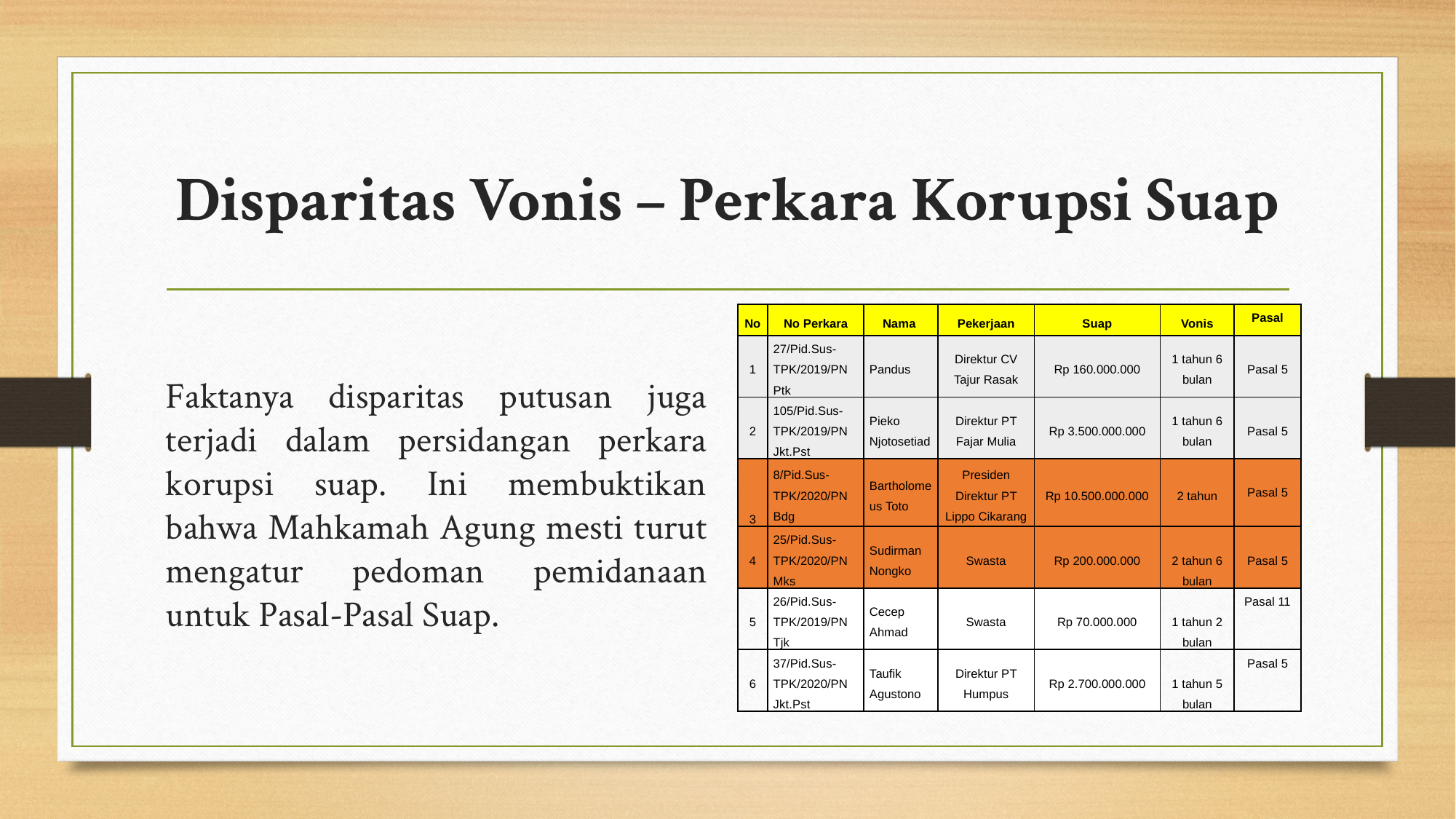

# Disparitas Vonis – Perkara Korupsi Suap
| No | No Perkara | Nama | Pekerjaan | Suap | Vonis | Pasal |
| --- | --- | --- | --- | --- | --- | --- |
| 1 | 27/Pid.Sus-TPK/2019/PN Ptk | Pandus | Direktur CV Tajur Rasak | Rp 160.000.000 | 1 tahun 6 bulan | Pasal 5 |
| 2 | 105/Pid.Sus-TPK/2019/PN Jkt.Pst | Pieko Njotosetiad | Direktur PT Fajar Mulia | Rp 3.500.000.000 | 1 tahun 6 bulan | Pasal 5 |
| 3 | 8/Pid.Sus-TPK/2020/PN Bdg | Bartholomeus Toto | Presiden Direktur PT Lippo Cikarang | Rp 10.500.000.000 | 2 tahun | Pasal 5 |
| 4 | 25/Pid.Sus-TPK/2020/PN Mks | Sudirman Nongko | Swasta | Rp 200.000.000 | 2 tahun 6 bulan | Pasal 5 |
| 5 | 26/Pid.Sus-TPK/2019/PN Tjk | Cecep Ahmad | Swasta | Rp 70.000.000 | 1 tahun 2 bulan | Pasal 11 |
| 6 | 37/Pid.Sus-TPK/2020/PN Jkt.Pst | Taufik Agustono | Direktur PT Humpus | Rp 2.700.000.000 | 1 tahun 5 bulan | Pasal 5 |

Faktanya disparitas putusan juga terjadi dalam persidangan perkara korupsi suap. Ini membuktikan bahwa Mahkamah Agung mesti turut mengatur pedoman pemidanaan untuk Pasal-Pasal Suap.